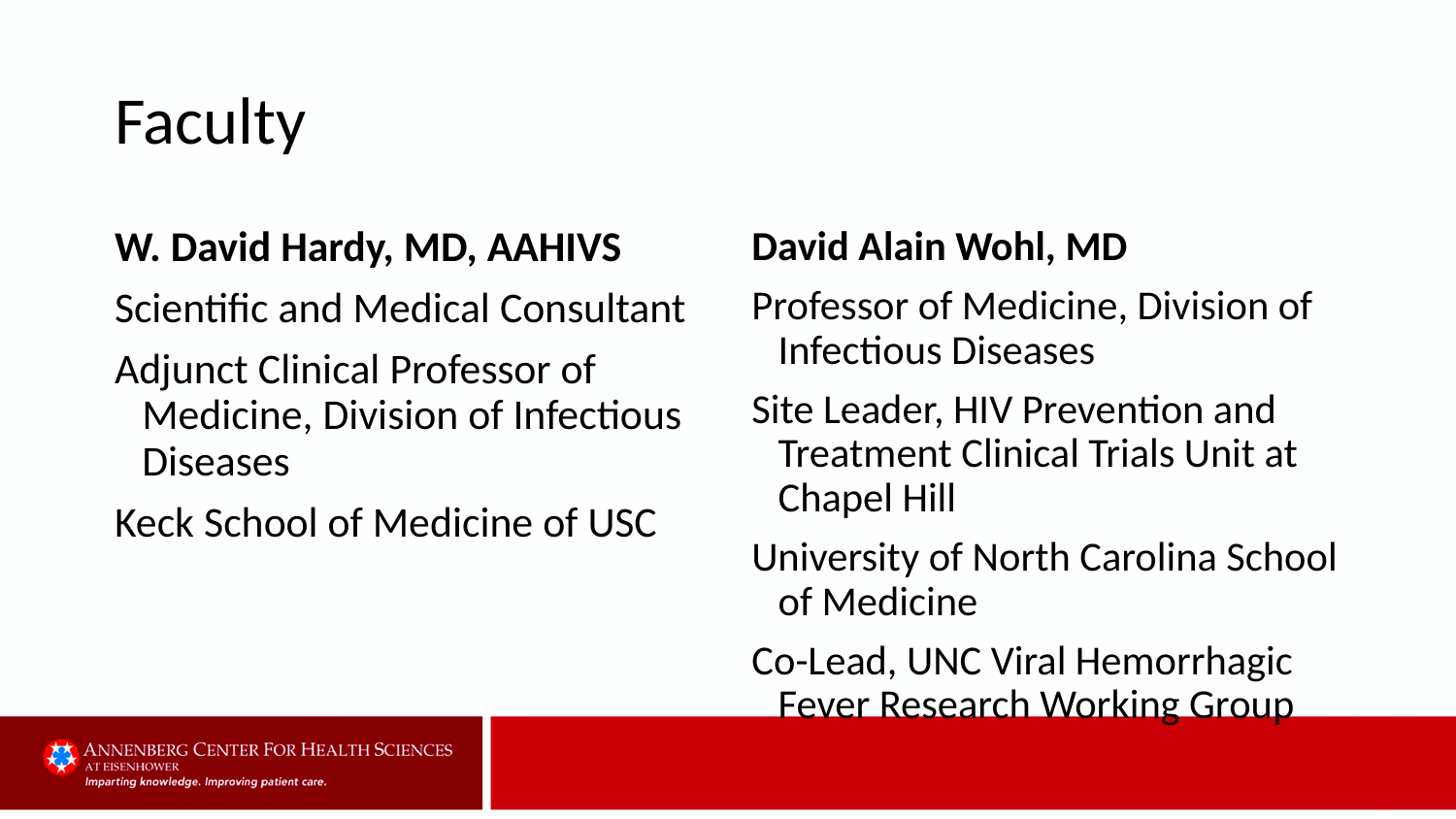

# Faculty
W. David Hardy, MD, AAHIVS
Scientific and Medical Consultant
Adjunct Clinical Professor of Medicine, Division of Infectious Diseases
Keck School of Medicine of USC
David Alain Wohl, MD
Professor of Medicine, Division of Infectious Diseases
Site Leader, HIV Prevention and Treatment Clinical Trials Unit at Chapel Hill
University of North Carolina School of Medicine
Co-Lead, UNC Viral Hemorrhagic Fever Research Working Group